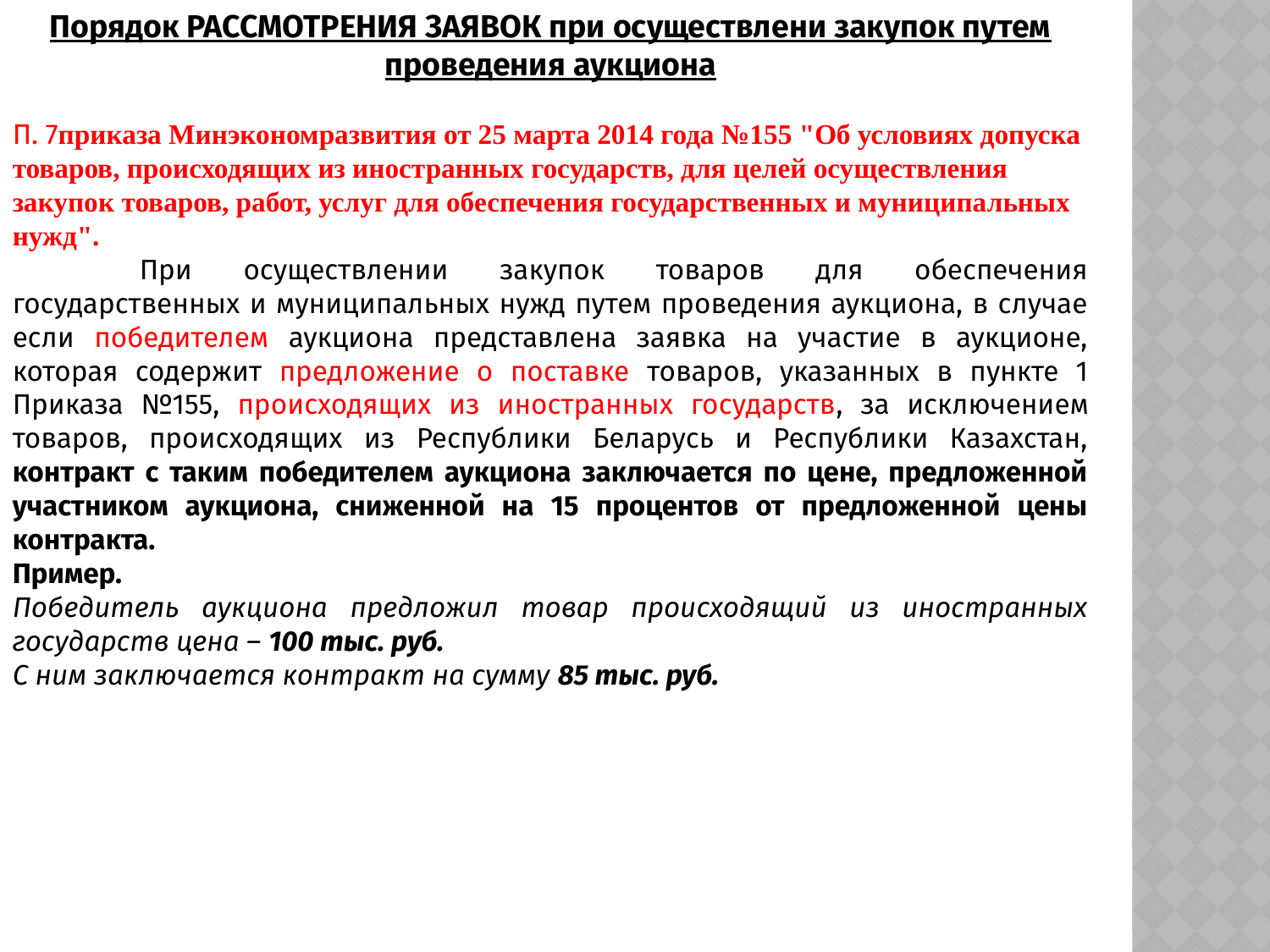

Порядок РАССМОТРЕНИЯ ЗАЯВОК при осуществлени закупок путем проведения аукциона

П. 7приказа Минэкономразвития от 25 марта 2014 года №155 "Об условиях допуска товаров, происходящих из иностранных государств, для целей осуществления закупок товаров, работ, услуг для обеспечения государственных и муниципальных нужд".
	При осуществлении закупок товаров для обеспечения государственных и муниципальных нужд путем проведения аукциона, в случае если победителем аукциона представлена заявка на участие в аукционе, которая содержит предложение о поставке товаров, указанных в пункте 1 Приказа №155, происходящих из иностранных государств, за исключением товаров, происходящих из Республики Беларусь и Республики Казахстан, контракт с таким победителем аукциона заключается по цене, предложенной участником аукциона, сниженной на 15 процентов от предложенной цены контракта.
Пример.
Победитель аукциона предложил товар происходящий из иностранных государств цена – 100 тыс. руб.
С ним заключается контракт на сумму 85 тыс. руб.